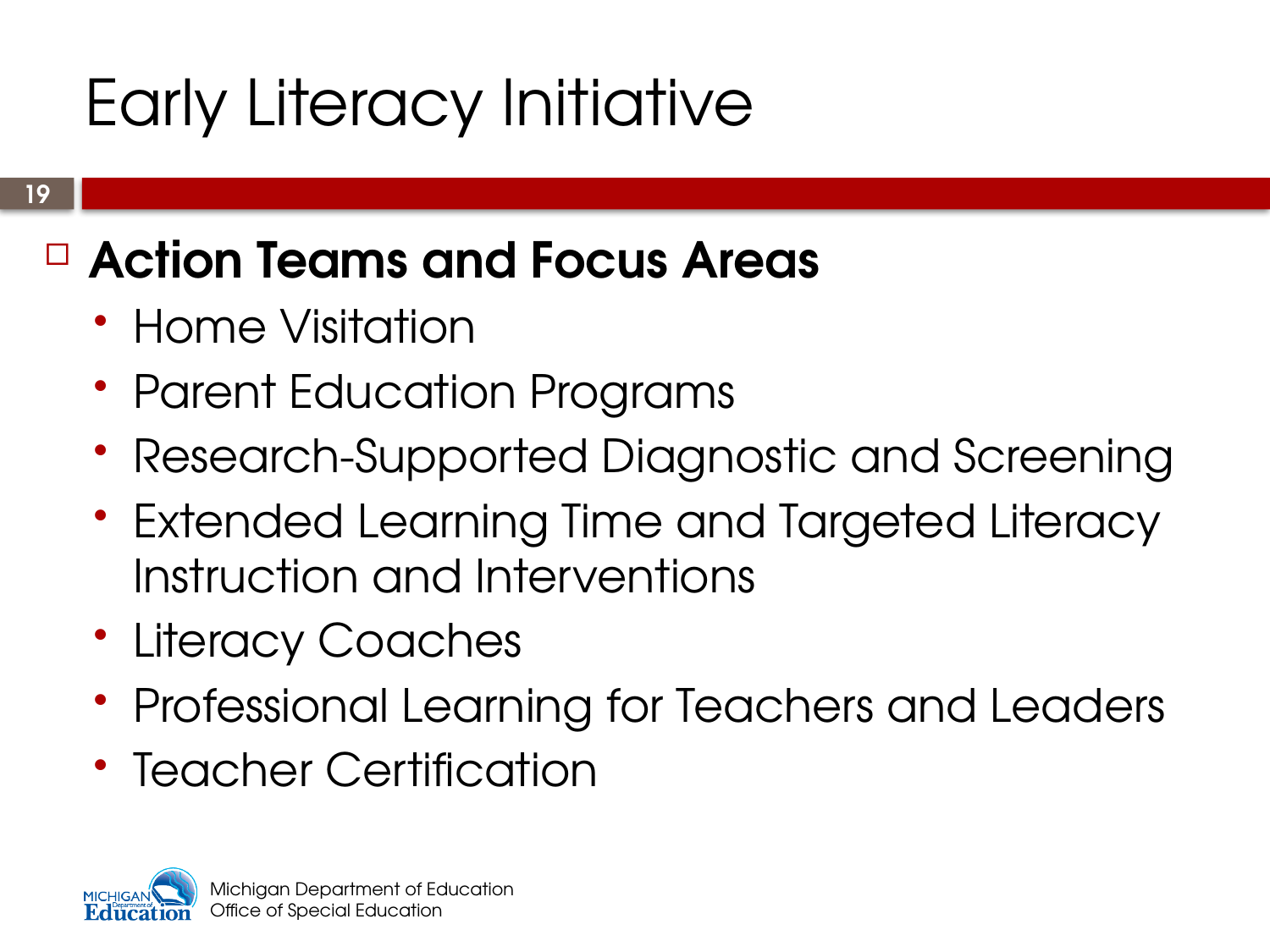

# Early Literacy Initiative
19
Action Teams and Focus Areas
Home Visitation
Parent Education Programs
Research-Supported Diagnostic and Screening
Extended Learning Time and Targeted Literacy Instruction and Interventions
Literacy Coaches
Professional Learning for Teachers and Leaders
Teacher Certification

Michigan Department of Education
Office of Special Education